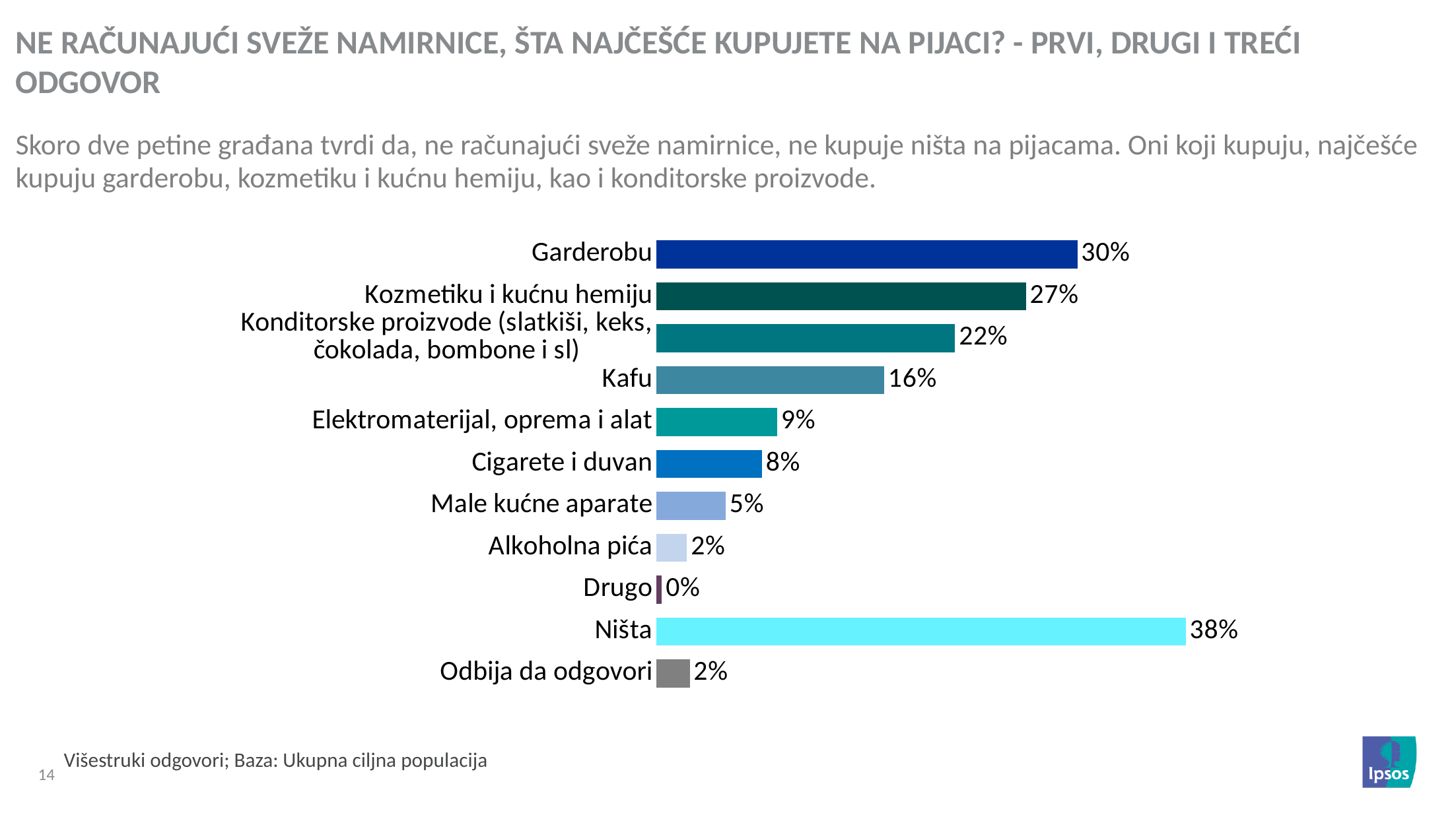

Ne računajući sveže namirnice, šta najčešće kupujete na pijaci? - Prvi, drugi i treći odgovor
Skoro dve petine građana tvrdi da, ne računajući sveže namirnice, ne kupuje ništa na pijacama. Oni koji kupuju, najčešće kupuju garderobu, kozmetiku i kućnu hemiju, kao i konditorske proizvode.

### Chart

| Category | Total |
|---|---|
| Garderobu | 30.3 |
| Kozmetiku i kućnu hemiju | 26.6 |
| Konditorske proizvode (slatkiši, keks, čokolada, bombone i sl) | 21.5 |
| Kafu | 16.4 |
| Elektromaterijal, oprema i alat | 8.7 |
| Cigarete i duvan | 7.6 |
| Male kućne aparate | 5.0 |
| Alkoholna pića | 2.2 |
| Drugo | 0.4 |
| Ništa | 38.1 |
| Odbija da odgovori | 2.4 |
Višestruki odgovori; Baza: Ukupna ciljna populacija